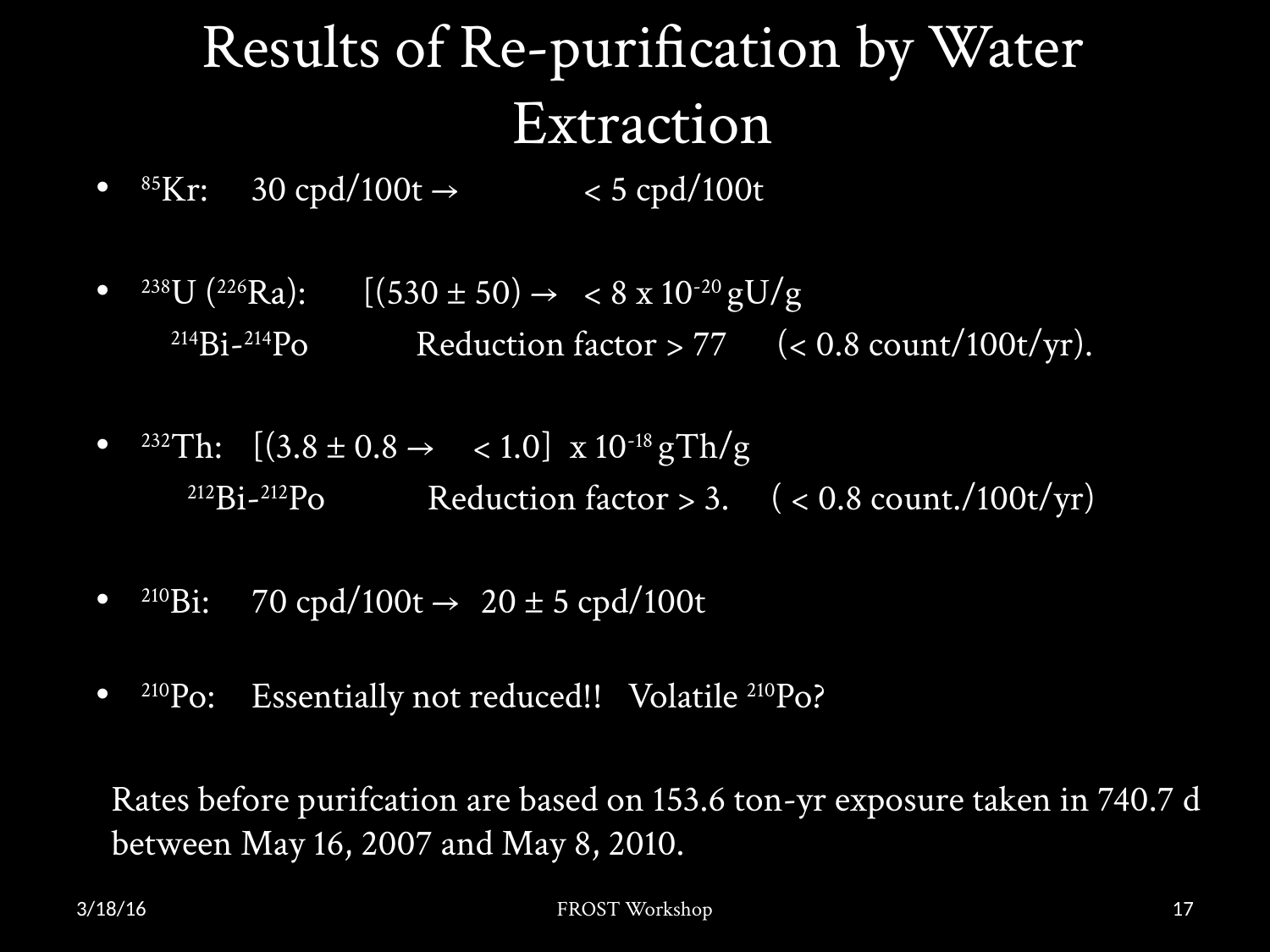

# Results of Re-purification by Water Extraction
85Kr:			30 cpd/100t →  	< 5 cpd/100t

238U (226Ra): 		[(530 ± 50) → 		< 8 x 10-20 gU/g
         214Bi-214Po	            Reduction factor > 77      (< 0.8 count/100t/yr).

232Th:		[(3.8 ± 0.8 → 		< 1.0]  x 10-18 gTh/g
           212Bi-212Po	Reduction factor > 3.     ( < 0.8 count./100t/yr)

210Bi:			70 cpd/100t →		 20 ± 5 cpd/100t

210Po:		Essentially not reduced!!   Volatile 210Po?

Rates before purifcation are based on 153.6 ton-yr exposure taken in 740.7 d between May 16, 2007 and May 8, 2010.
3/18/16
FROST Workshop
17